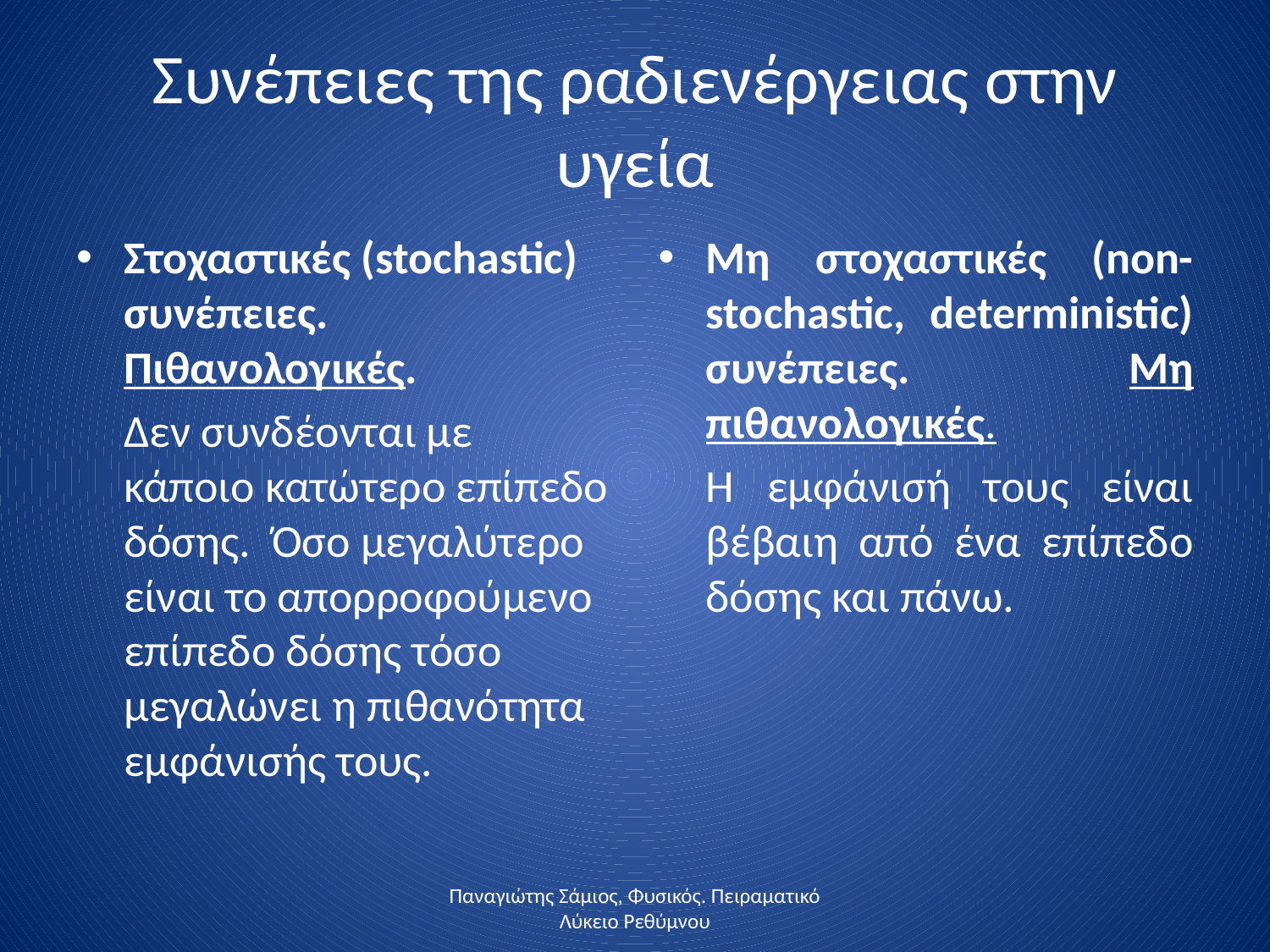

# Συνέπειες της ραδιενέργειας στην υγεία
Στοχαστικές (stochastic) συνέπειες.  Πιθανολογικές.
	Δεν συνδέονται με κάποιο κατώτερο επίπεδο δόσης.  Όσο μεγαλύτερο είναι το απορροφούμενο επίπεδο δόσης τόσο μεγαλώνει η πιθανότητα εμφάνισής τους.
Μη στοχαστικές (non-stochastic, deterministic) συνέπειες.  Μη πιθανολογικές.
	Η εμφάνισή τους είναι βέβαιη από ένα επίπεδο δόσης και πάνω.
Παναγιώτης Σάμιος, Φυσικός. Πειραματικό Λύκειο Ρεθύμνου